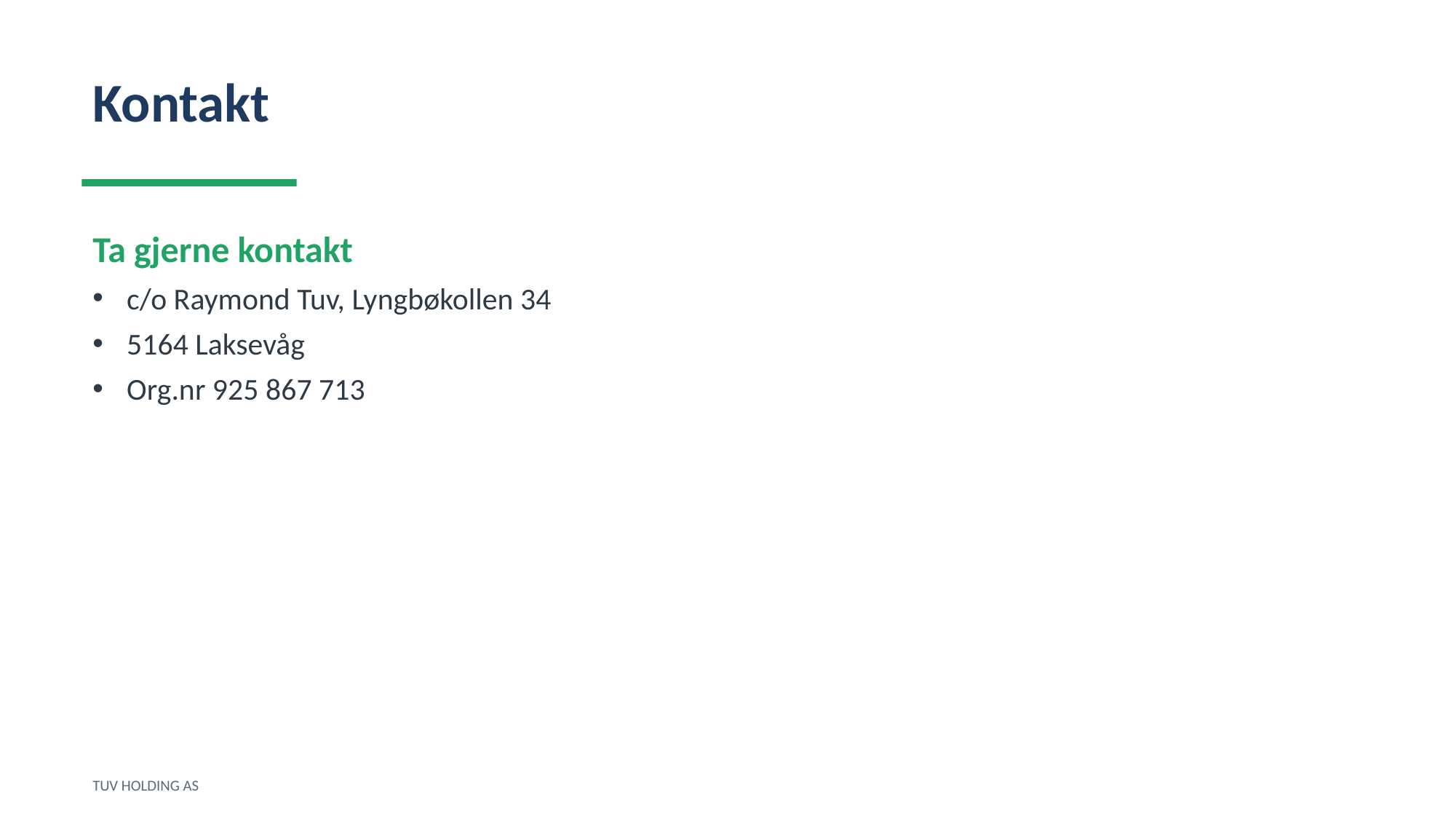

Kontakt

Ta gjerne kontakt
c/o Raymond Tuv, Lyngbøkollen 34
5164 Laksevåg
Org.nr 925 867 713
TUV HOLDING AS